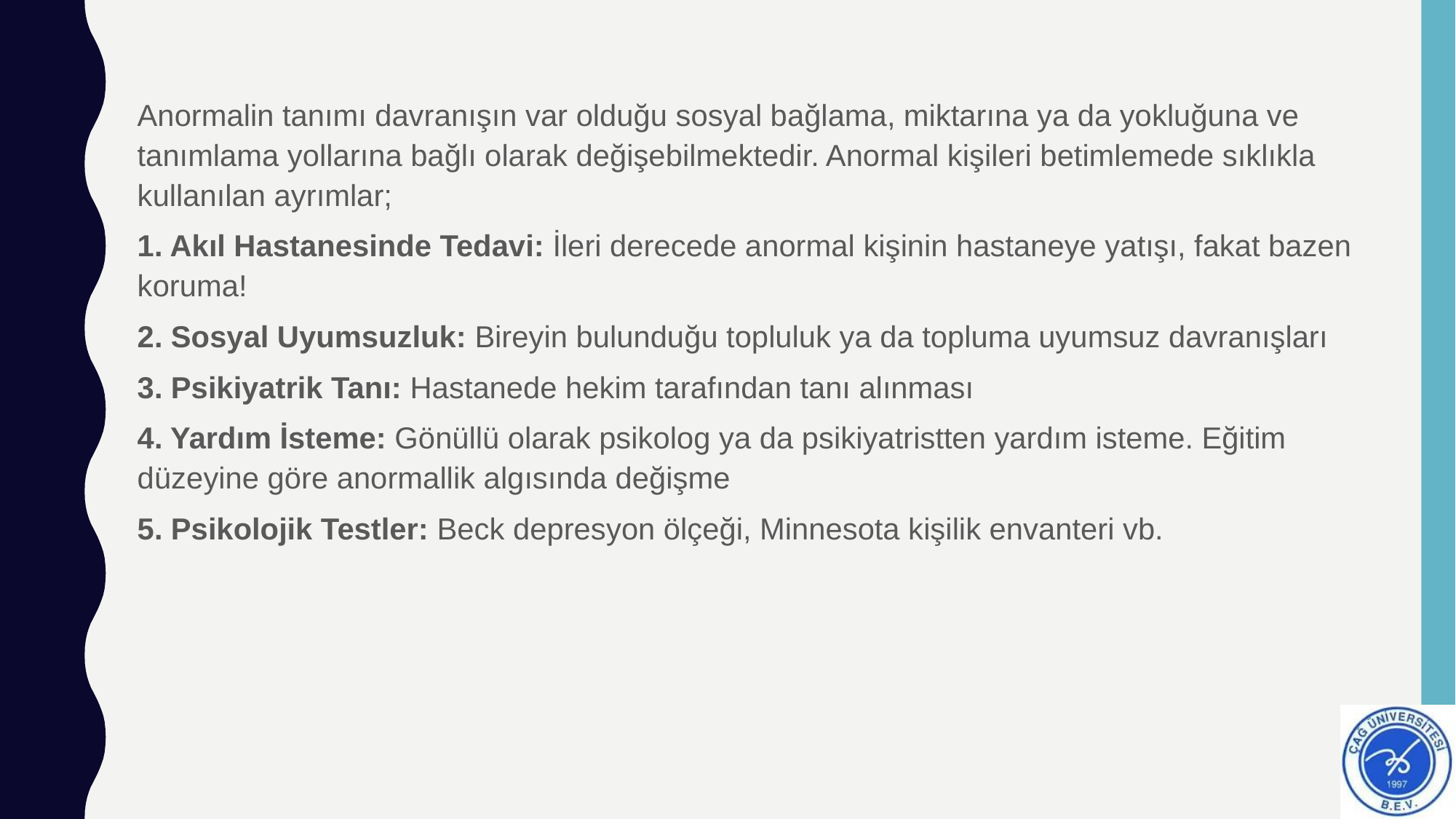

Anormalin tanımı davranışın var olduğu sosyal bağlama, miktarına ya da yokluğuna ve tanımlama yollarına bağlı olarak değişebilmektedir. Anormal kişileri betimlemede sıklıkla kullanılan ayrımlar;
1. Akıl Hastanesinde Tedavi: İleri derecede anormal kişinin hastaneye yatışı, fakat bazen koruma!
2. Sosyal Uyumsuzluk: Bireyin bulunduğu topluluk ya da topluma uyumsuz davranışları
3. Psikiyatrik Tanı: Hastanede hekim tarafından tanı alınması
4. Yardım İsteme: Gönüllü olarak psikolog ya da psikiyatristten yardım isteme. Eğitim düzeyine göre anormallik algısında değişme
5. Psikolojik Testler: Beck depresyon ölçeği, Minnesota kişilik envanteri vb.